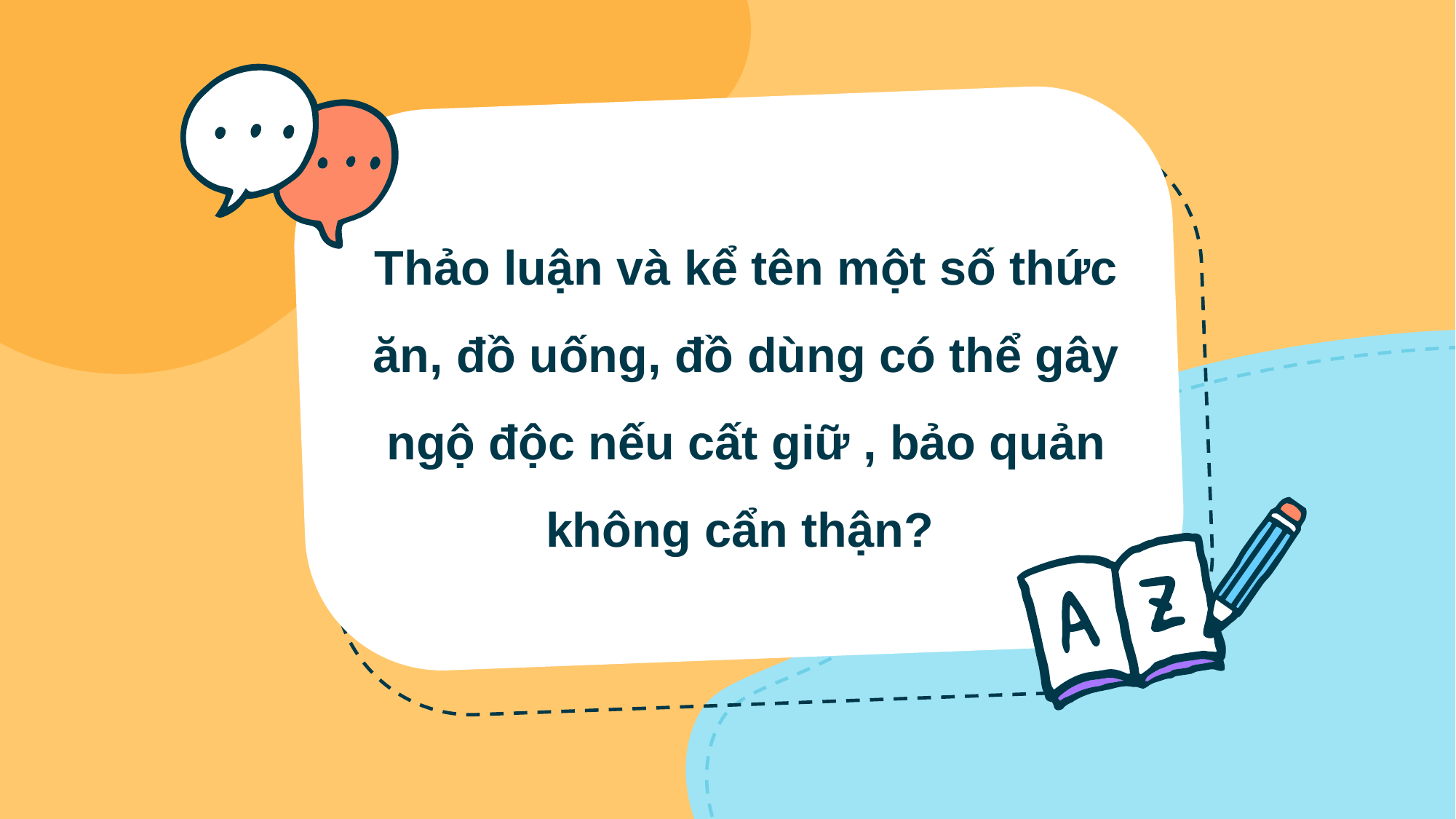

# Thảo luận và kể tên một số thức ăn, đồ uống, đồ dùng có thể gây ngộ độc nếu cất giữ , bảo quản không cẩn thận?